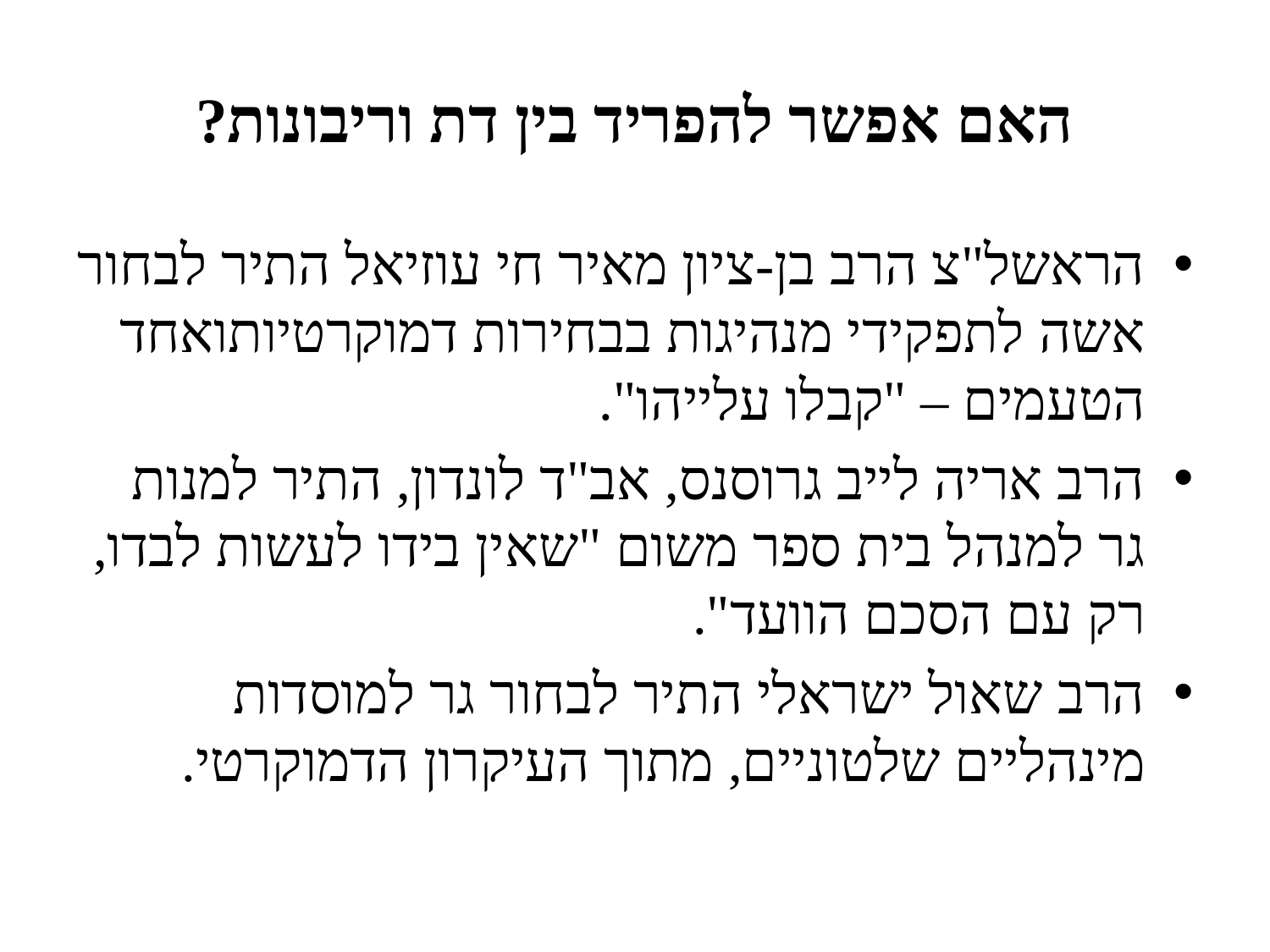

# האם אפשר להפריד בין דת וריבונות?
הראשל"צ הרב בן-ציון מאיר חי עוזיאל התיר לבחור אשה לתפקידי מנהיגות בבחירות דמוקרטיותואחד הטעמים – "קבלו עלייהו".
הרב אריה לייב גרוסנס, אב"ד לונדון, התיר למנות גר למנהל בית ספר משום "שאין בידו לעשות לבדו, רק עם הסכם הוועד".
הרב שאול ישראלי התיר לבחור גר למוסדות מינהליים שלטוניים, מתוך העיקרון הדמוקרטי.